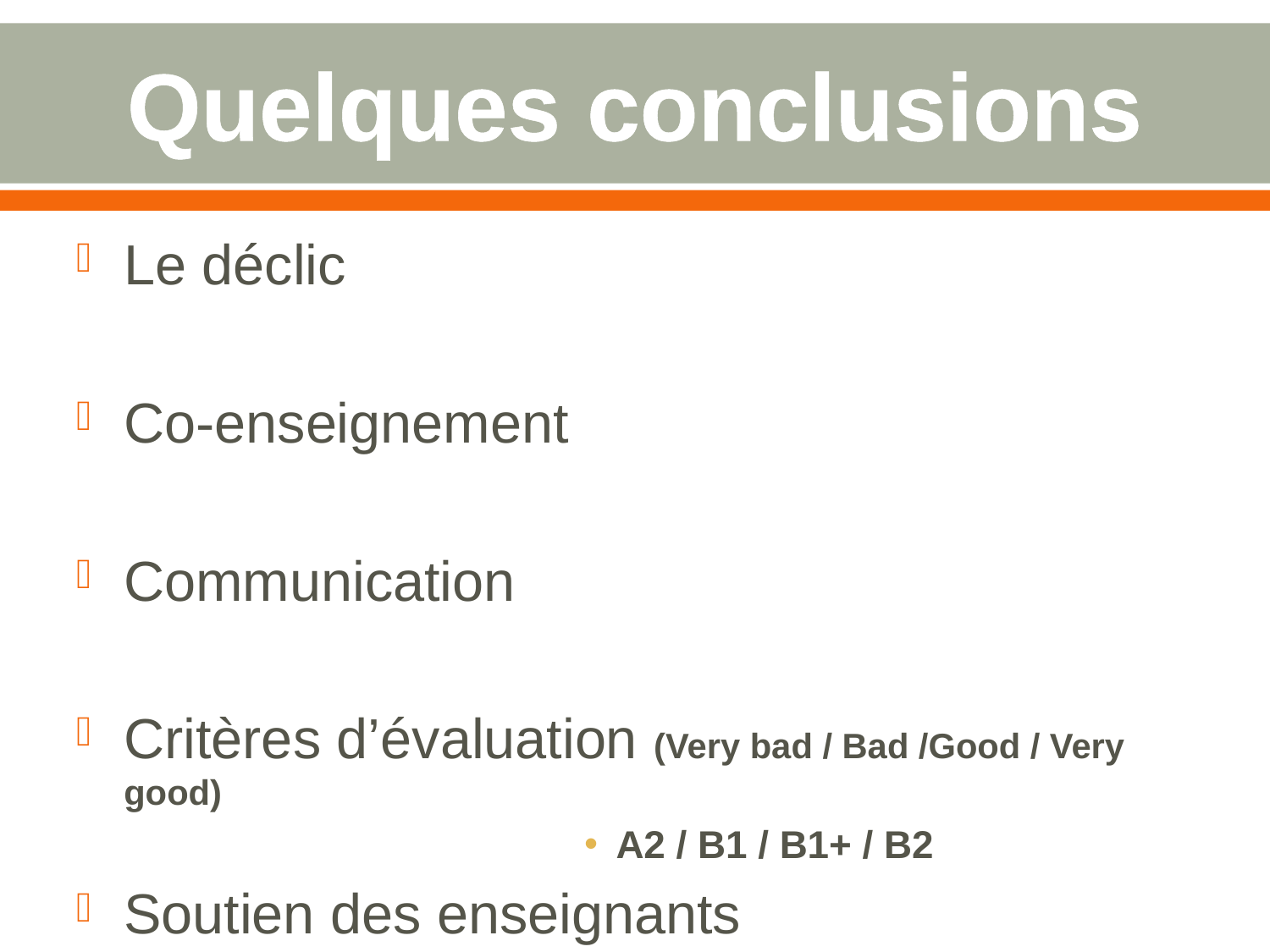

# Quelques conclusions
Le déclic

Co-enseignement

Communication

Critères d’évaluation (Very bad / Bad /Good / Very good)
A2 / B1 / B1+ / B2
Soutien des enseignants